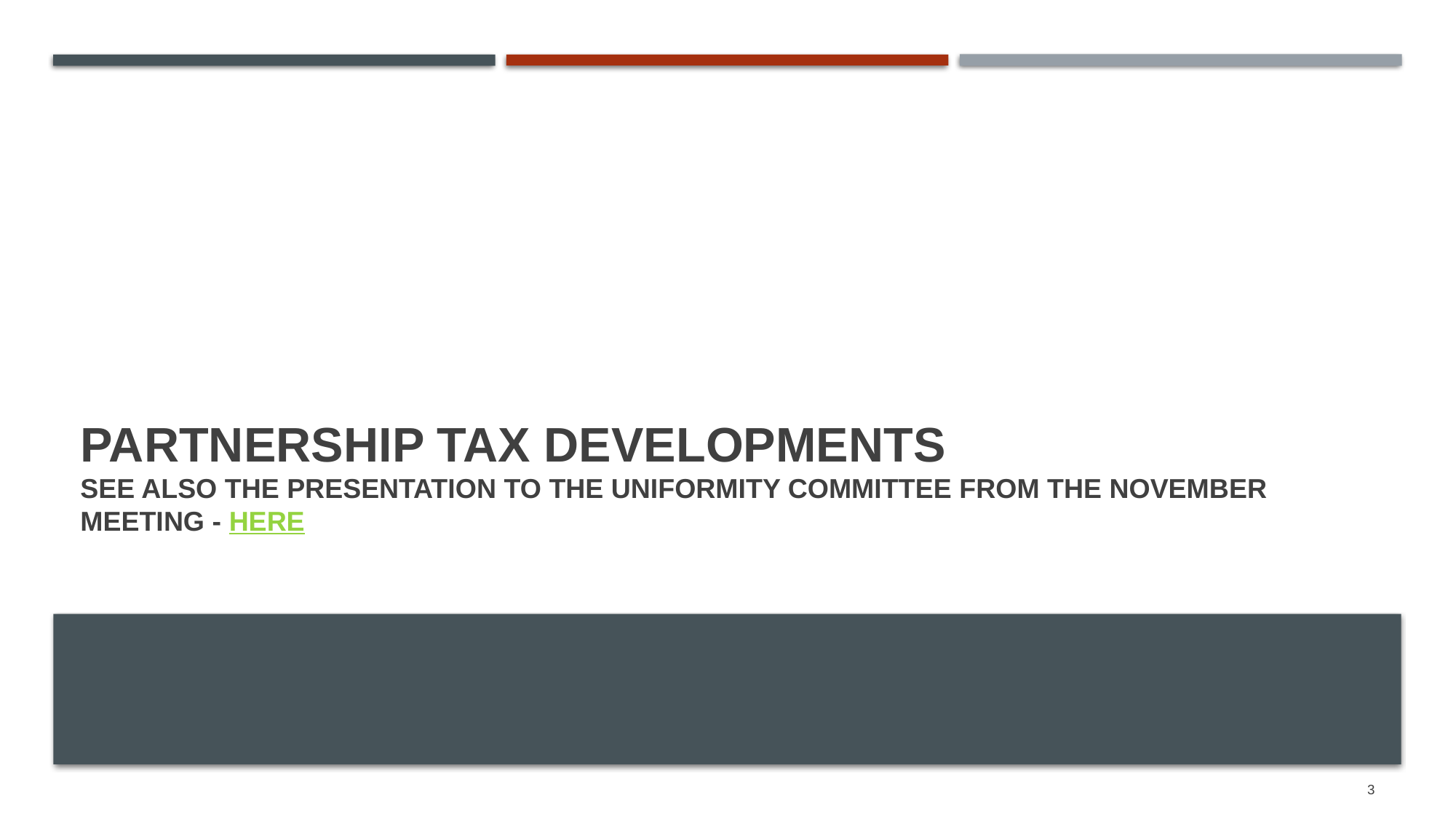

# Partnership Tax Developments See also the Presentation to the Uniformity Committee from the November meeting - Here
3